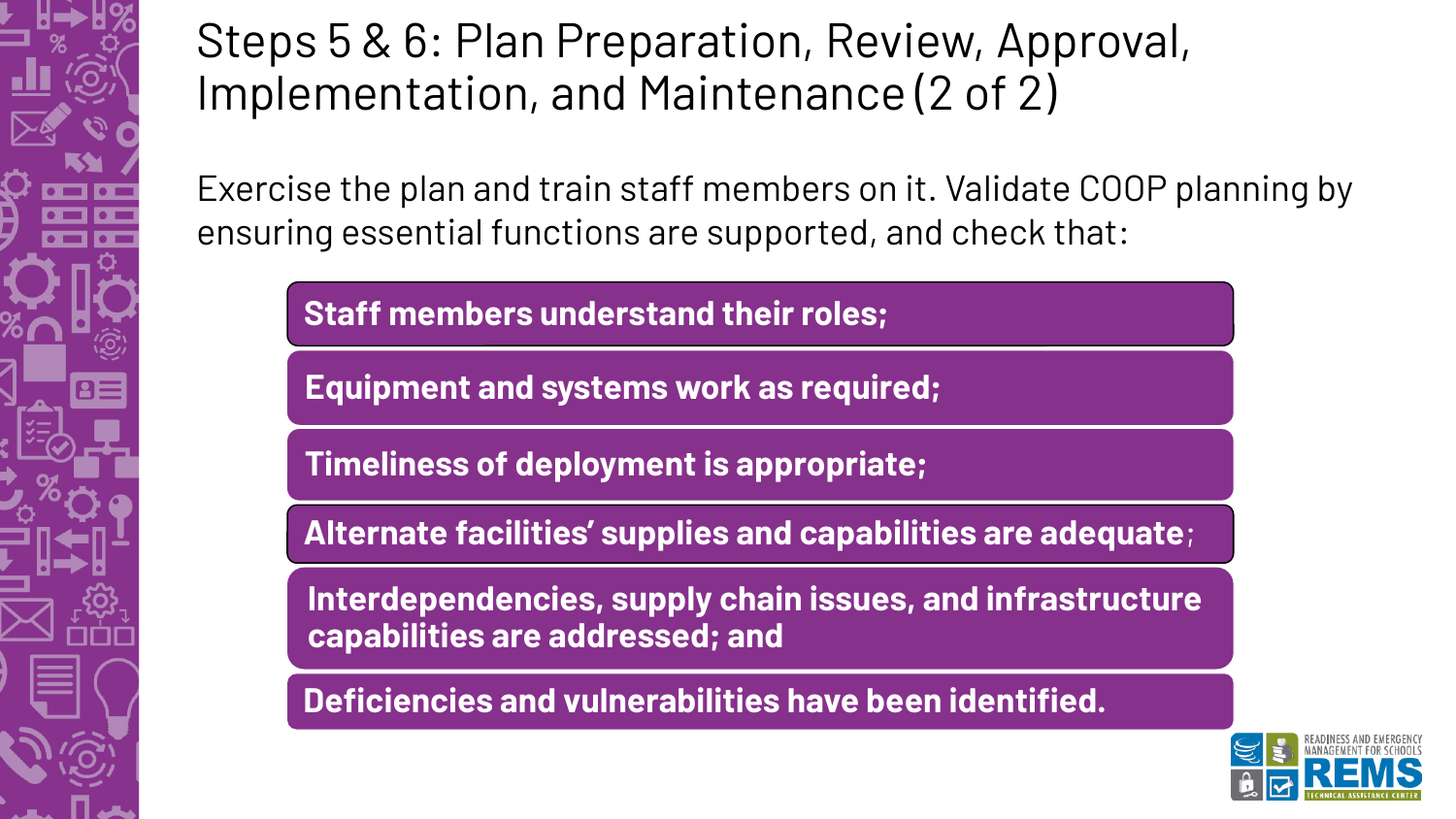

# Steps 5 & 6: Plan Preparation, Review, Approval, Implementation, and Maintenance (2 of 2)
Exercise the plan and train staff members on it. Validate COOP planning by ensuring essential functions are supported, and check that:

Staff members understand their roles;
Equipment and systems work as required;
Timeliness of deployment is appropriate;
Alternate facilities’ supplies and capabilities are adequate;
Interdependencies, supply chain issues, and infrastructure capabilities are addressed; and
Deficiencies and vulnerabilities have been identified.